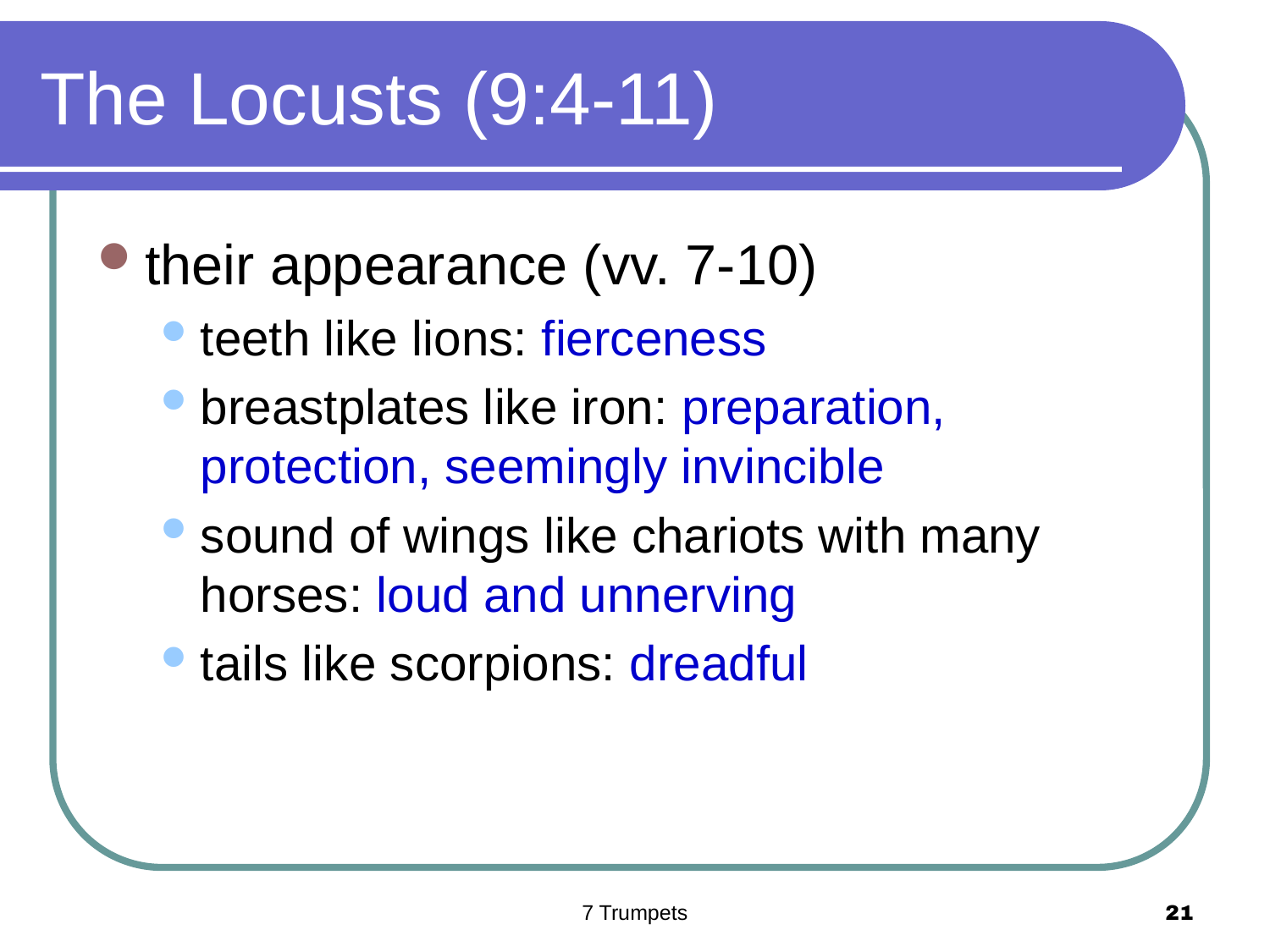

# The Locusts (9:4-11)
their appearance (vv. 7-10)
teeth like lions: fierceness
breastplates like iron: preparation, protection, seemingly invincible
sound of wings like chariots with many horses: loud and unnerving
tails like scorpions: dreadful
7 Trumpets
21